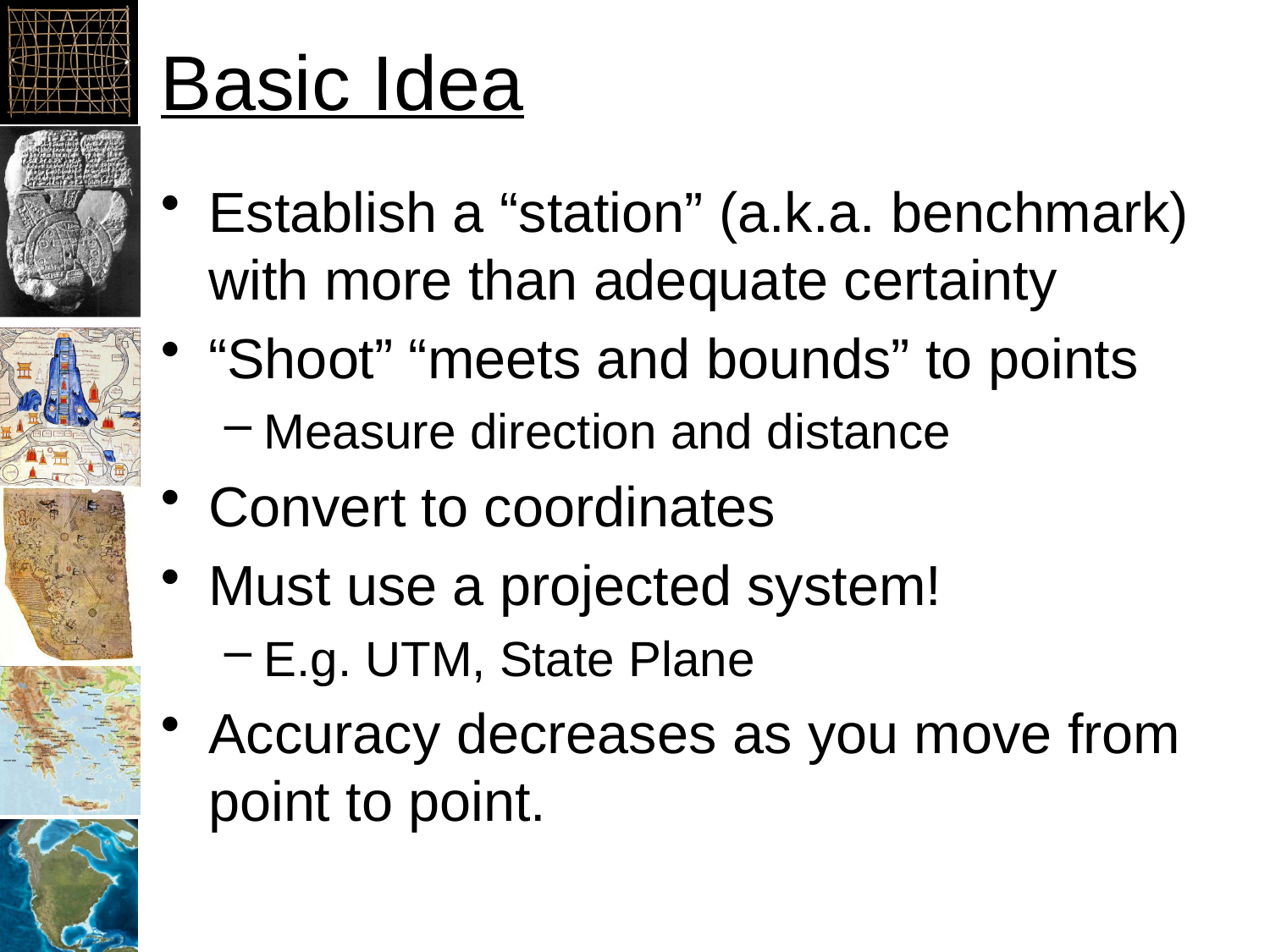

# Basic Idea
Establish a “station” (a.k.a. benchmark) with more than adequate certainty
“Shoot” “meets and bounds” to points
Measure direction and distance
Convert to coordinates
Must use a projected system!
E.g. UTM, State Plane
Accuracy decreases as you move from point to point.